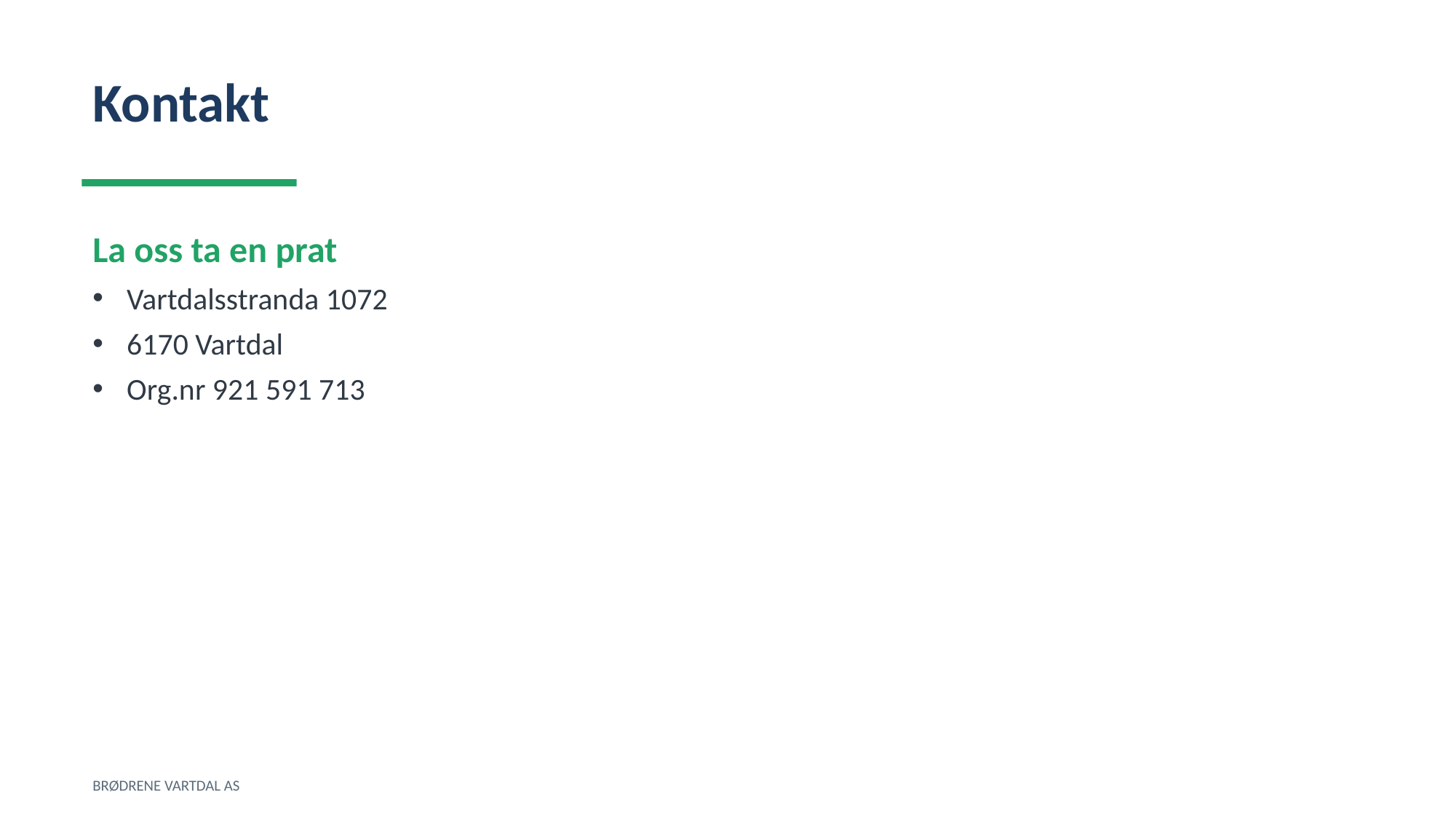

Kontakt

La oss ta en prat
Vartdalsstranda 1072
6170 Vartdal
Org.nr 921 591 713
BRØDRENE VARTDAL AS